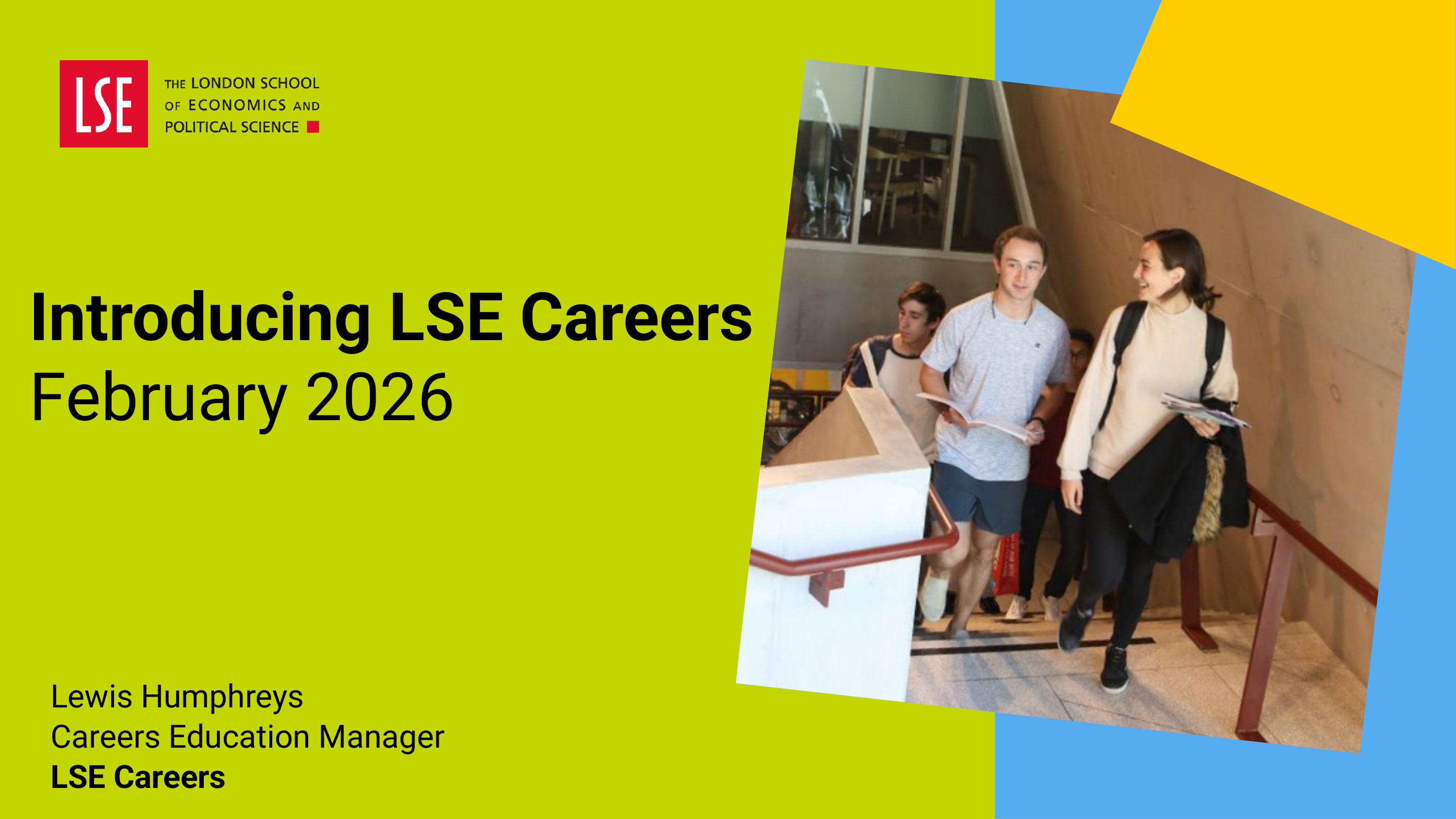

# Introducing LSE Careers February 2026
Lewis Humphreys
Careers Education Manager
LSE Careers